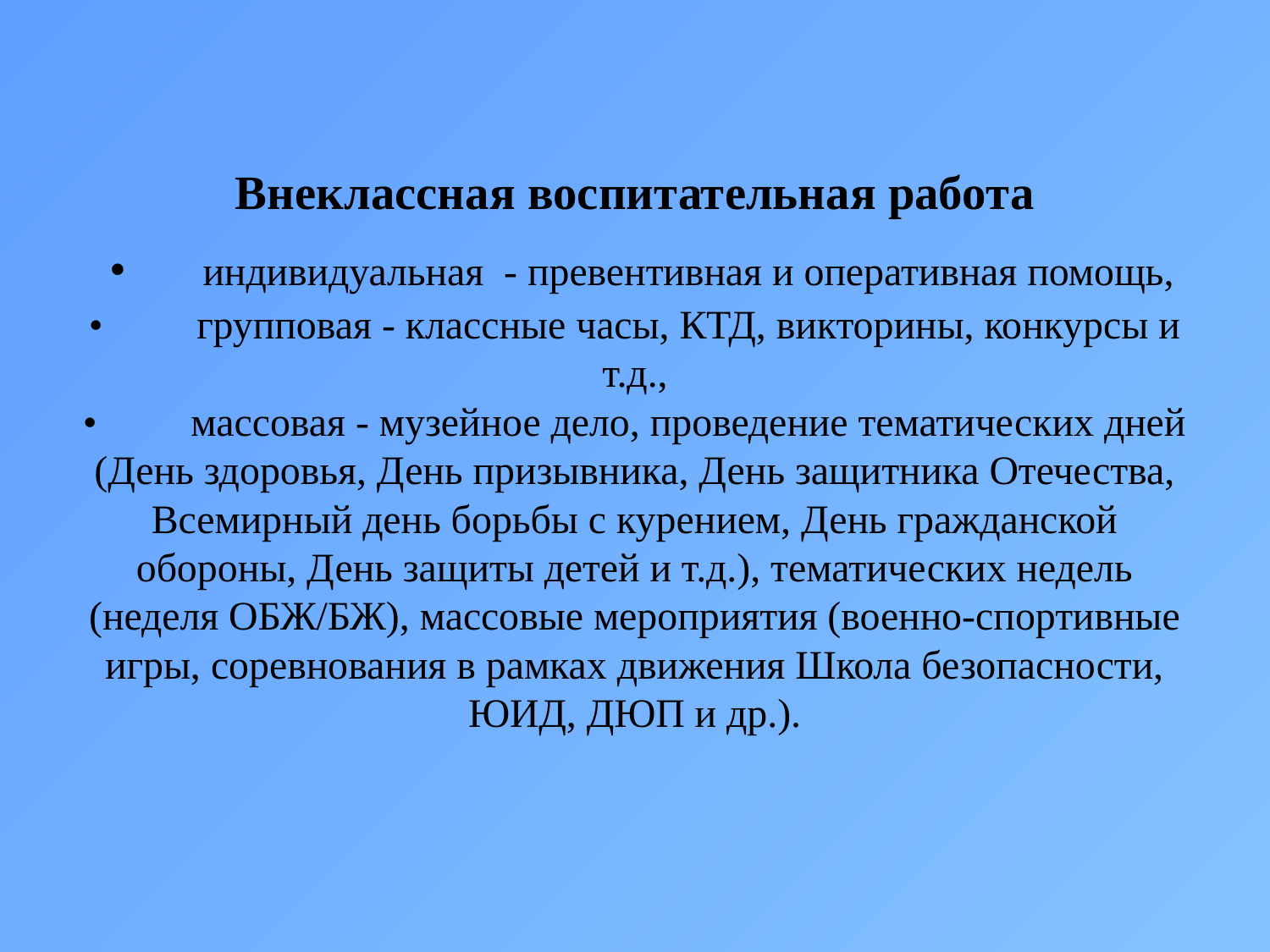

# Внеклассная воспитательная работа •	индивидуальная  - превентивная и оперативная помощь, •	групповая - классные часы, КТД, викторины, конкурсы и т.д., •	массовая - музейное дело, проведение тематических дней (День здоровья, День призывника, День защитника Отечества, Всемирный день борьбы с курением, День гражданской обороны, День защиты детей и т.д.), тематических недель (неделя ОБЖ/БЖ), массовые мероприятия (военно-спортивные игры, соревнования в рамках движения Школа безопасности, ЮИД, ДЮП и др.).